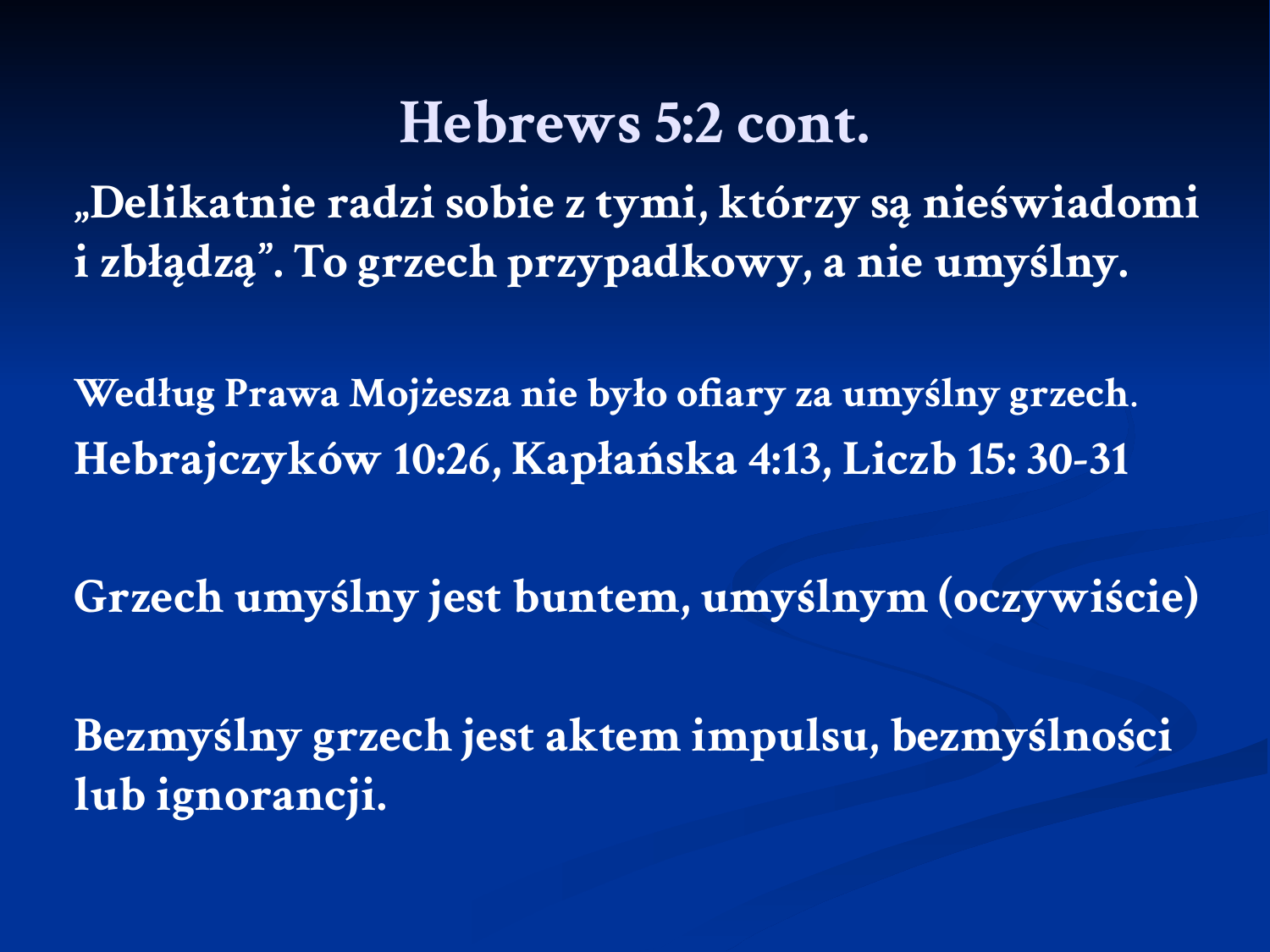

# Hebrews 5:2 cont.
„Delikatnie radzi sobie z tymi, którzy są nieświadomi i zbłądzą”. To grzech przypadkowy, a nie umyślny.

Według Prawa Mojżesza nie było ofiary za umyślny grzech.
Hebrajczyków 10:26, Kapłańska 4:13, Liczb 15: 30-31

Grzech umyślny jest buntem, umyślnym (oczywiście)

Bezmyślny grzech jest aktem impulsu, bezmyślności lub ignorancji.